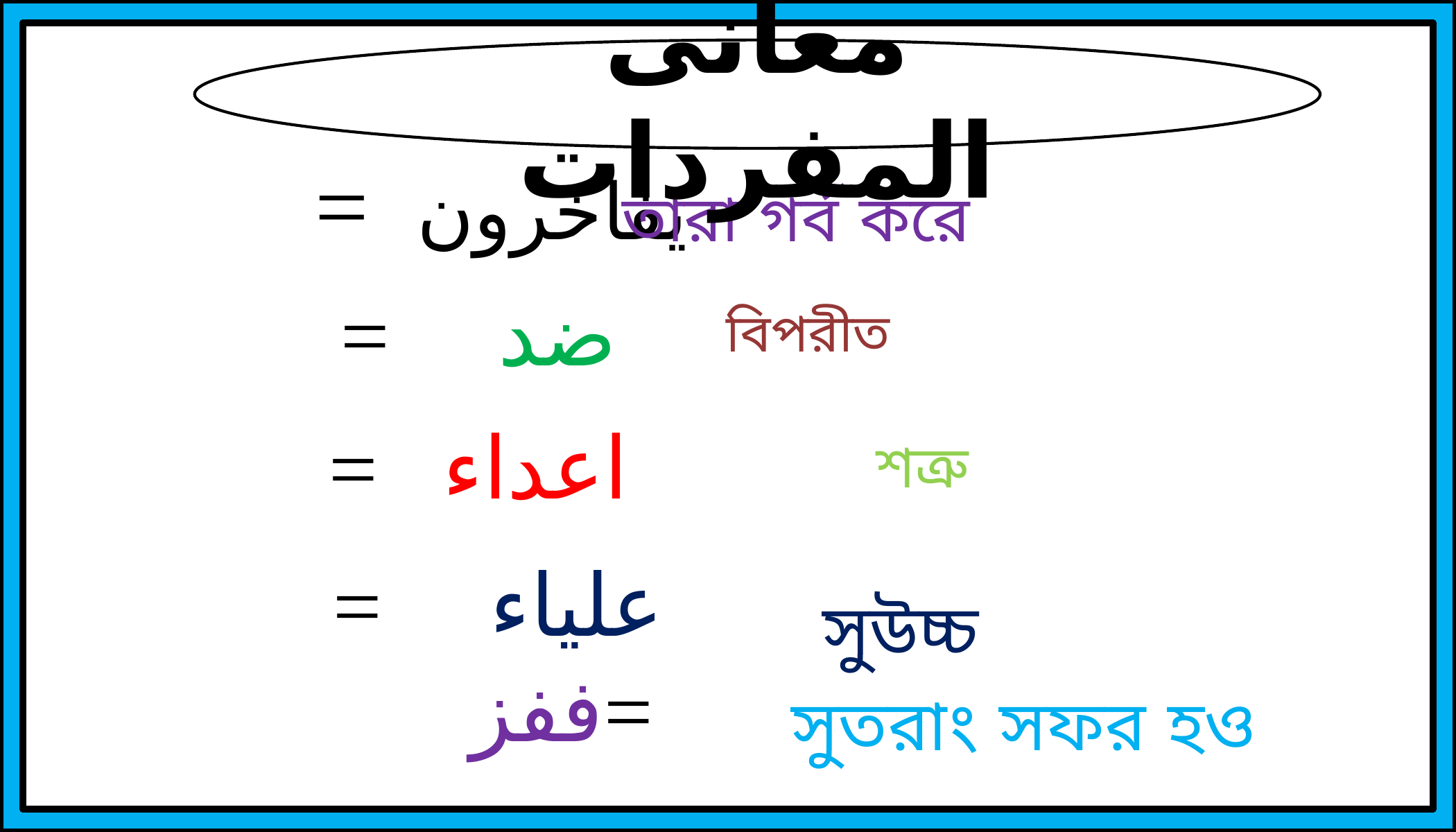

معانى المفردات
   =  يفاخرون
 তারা গর্ব করে
=     ضد
বিপরীত
=   اعداء
                শত্রু
 =     علياء
   সুউচ্চ
      ففز=
                     সুতরাং সফর হও